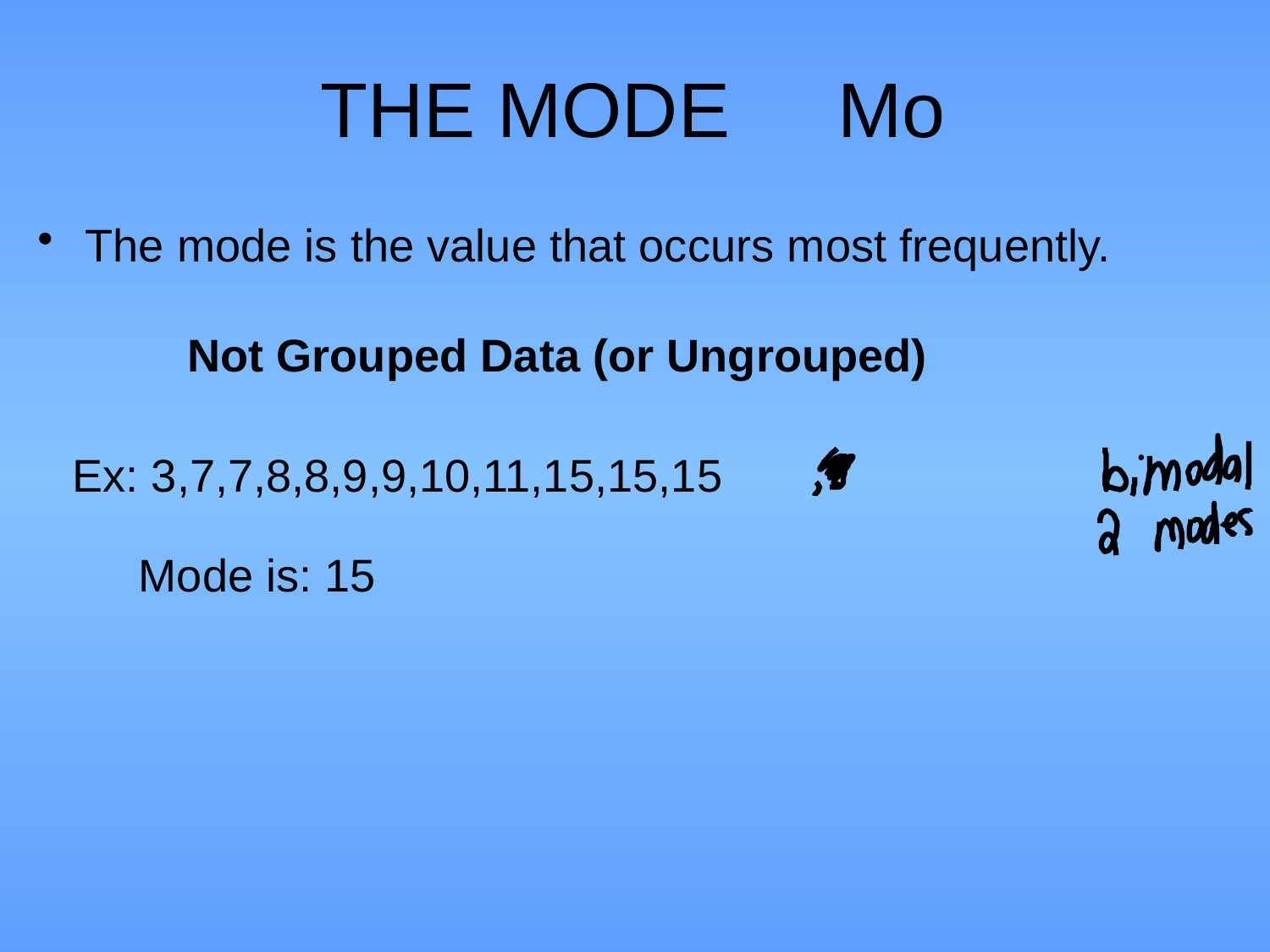

# THE MODE     Mo
The mode is the value that occurs most frequently.
Not Grouped Data (or Ungrouped)

Ex: 3,7,7,8,8,9,9,10,11,15,15,15

      Mode is: 15